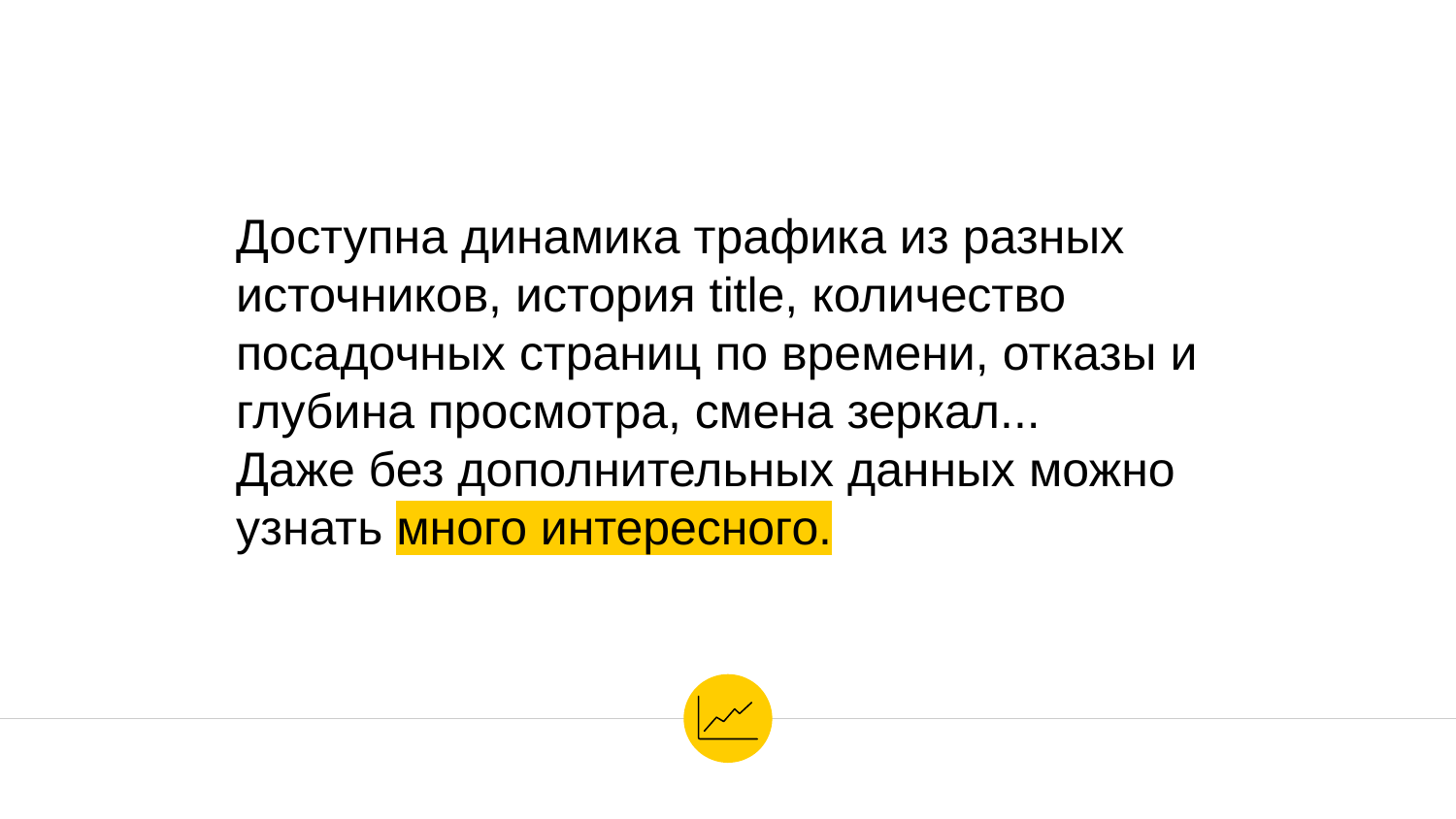

Доступна динамика трафика из разных источников, история title, количество посадочных страниц по времени, отказы и глубина просмотра, смена зеркал...
Даже без дополнительных данных можно узнать много интересного.